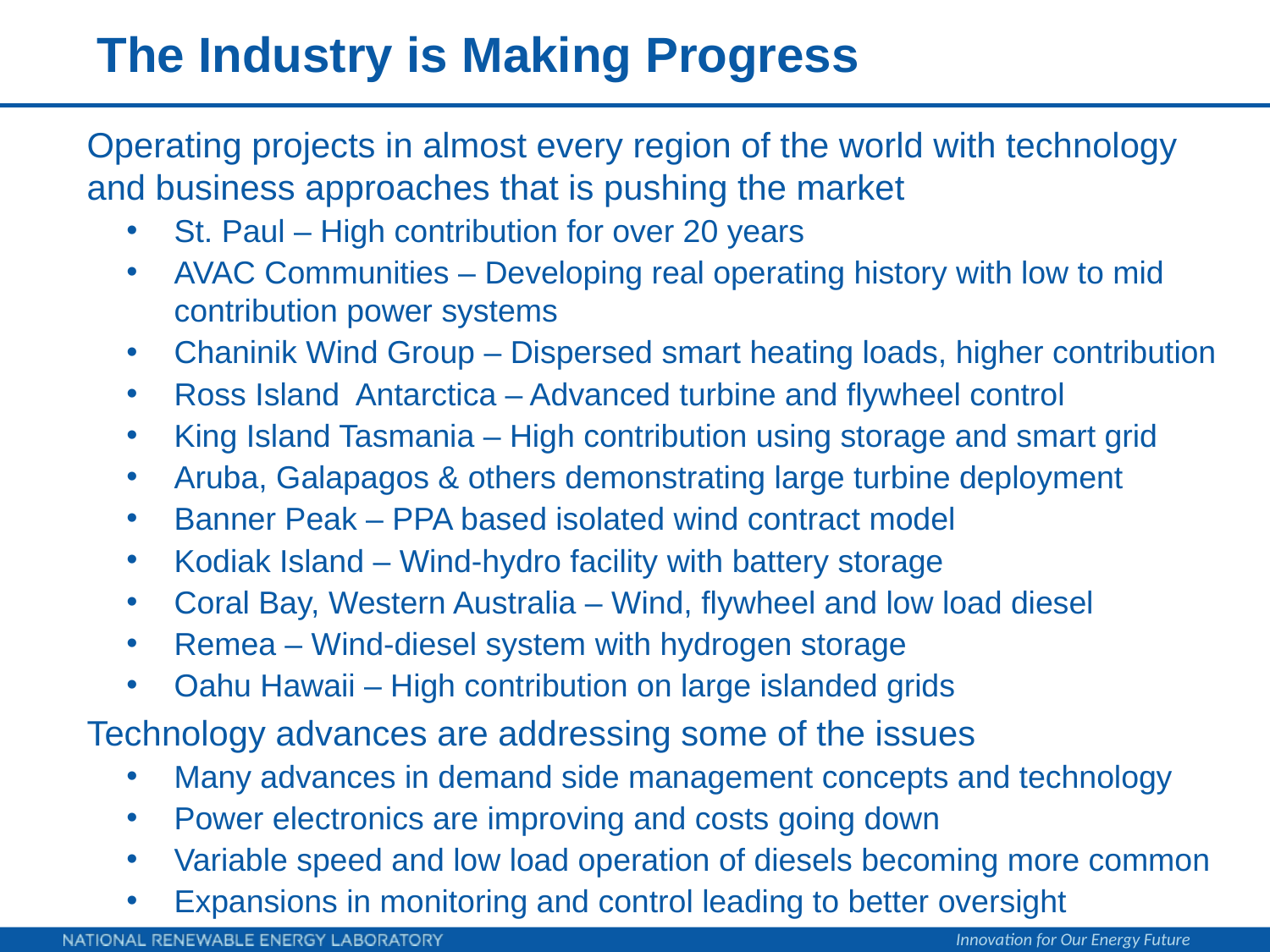

# The Industry is Making Progress
Operating projects in almost every region of the world with technology and business approaches that is pushing the market
St. Paul – High contribution for over 20 years
AVAC Communities – Developing real operating history with low to mid contribution power systems
Chaninik Wind Group – Dispersed smart heating loads, higher contribution
Ross Island  Antarctica – Advanced turbine and flywheel control
King Island Tasmania – High contribution using storage and smart grid
Aruba, Galapagos & others demonstrating large turbine deployment
Banner Peak – PPA based isolated wind contract model
Kodiak Island – Wind-hydro facility with battery storage
Coral Bay, Western Australia – Wind, flywheel and low load diesel
Remea – Wind-diesel system with hydrogen storage
Oahu Hawaii – High contribution on large islanded grids
Technology advances are addressing some of the issues
Many advances in demand side management concepts and technology
Power electronics are improving and costs going down
Variable speed and low load operation of diesels becoming more common
Expansions in monitoring and control leading to better oversight